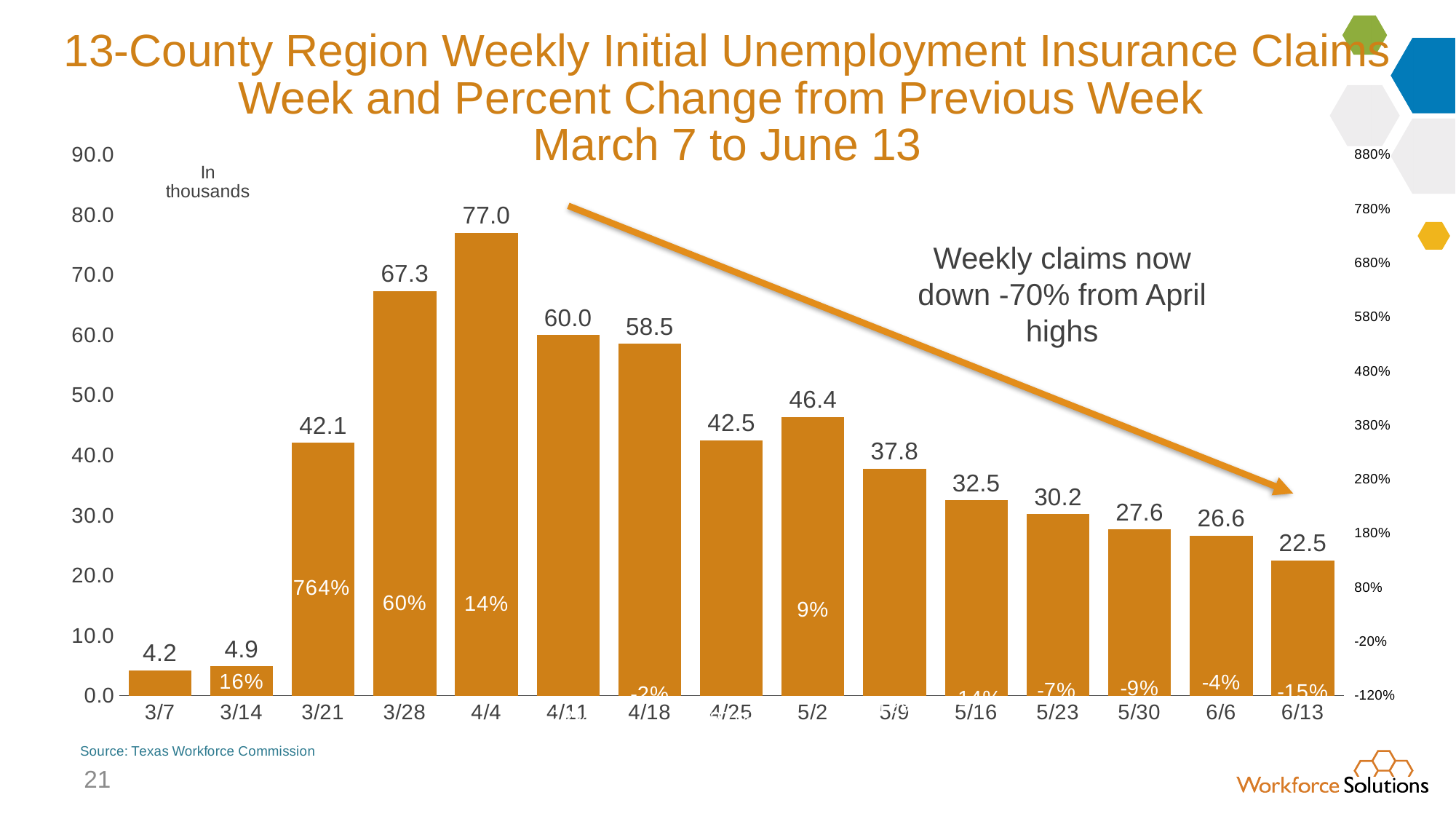

# 13-County Region Weekly Initial Unemployment Insurance Claims Week and Percent Change from Previous Week March 7 to June 13

### Chart

| Category |  |  |
|---|---|---|
| 3/7 | 4.206 | None |
| 3/14 | 4.868 | 0.15739419876367094 |
| 3/21 | 42.051 | 7.638249794576828 |
| 3/28 | 67.304 | 0.6005326864997266 |
| 4/4 | 76.999 | 0.14404790205634138 |
| 4/11 | 59.997 | -0.2208080624423694 |
| 4/18 | 58.547 | -0.02416787506041969 |
| 4/25 | 42.467 | -0.27465113498556715 |
| 5/2 | 46.402 | 0.09266018320107378 |
| 5/9 | 37.755 | -0.18634972630490065 |
| 5/16 | 32.468 | -0.1400344325254933 |
| 5/23 | 30.202 | -0.06979179499815202 |
| 5/30 | 27.626 | -0.08529236474405669 |
| 6/6 | 26.603 | -0.037030333743574895 |
| 6/13 | 22.516 | -0.15362928992970717 |
Weekly claims now down -70% from April highs
21